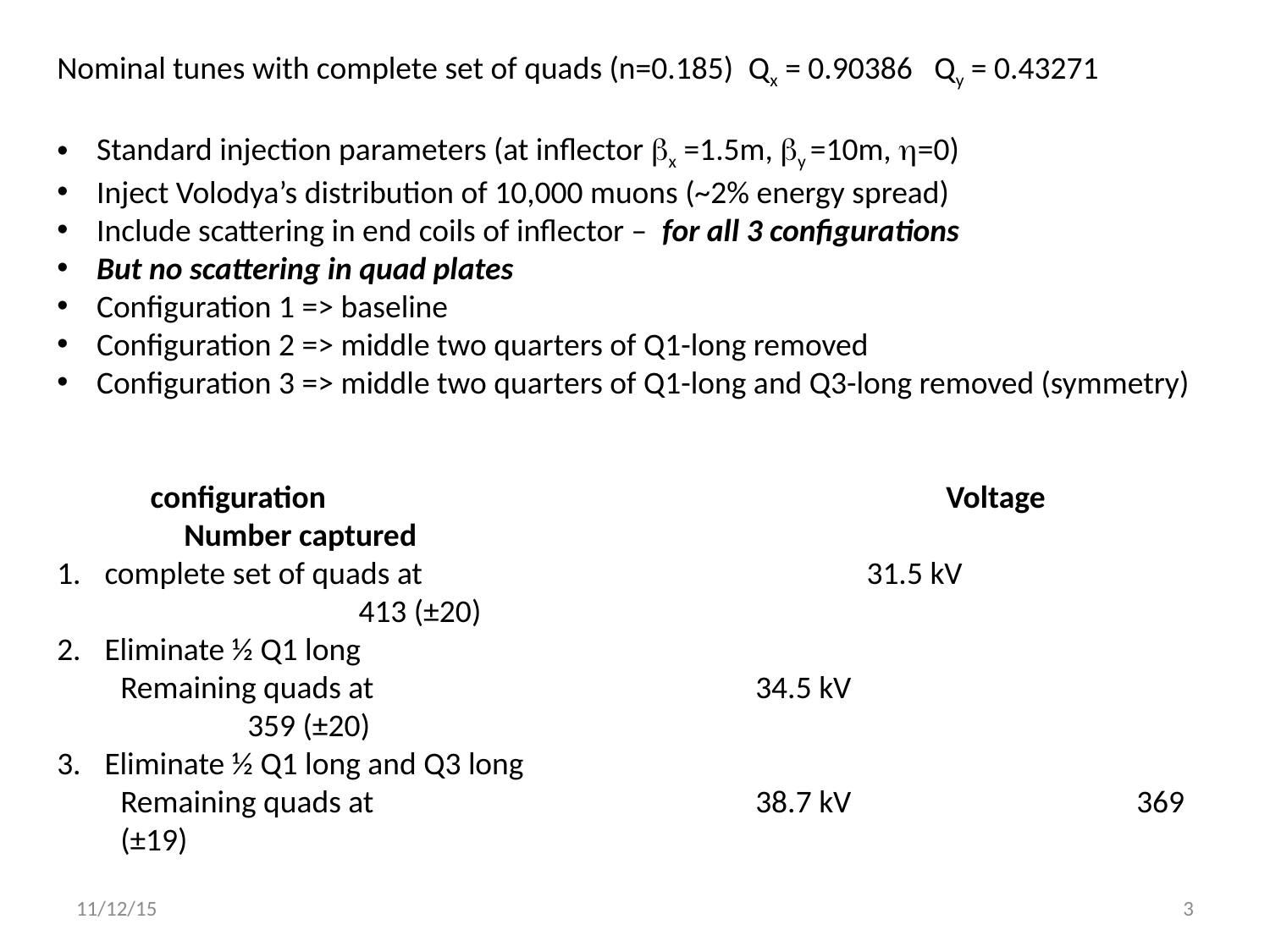

Nominal tunes with complete set of quads (n=0.185)  Qx = 0.90386   Qy = 0.43271

Standard injection parameters (at inflector βx =1.5m, βy =10m, η=0)
Inject Volodya’s distribution of 10,000 muons (~2% energy spread)
Include scattering in end coils of inflector –  for all 3 configurations
But no scattering in quad plates
Configuration 1 => baseline
Configuration 2 => middle two quarters of Q1-long removed
Configuration 3 => middle two quarters of Q1-long and Q3-long removed (symmetry)

             configuration					Voltage			Number captured
complete set of quads at 				31.5 kV				413 (±20)
Eliminate ½ Q1 long
Remaining quads at				34.5 kV				359 (±20)
Eliminate ½ Q1 long and Q3 long
Remaining quads at		  		38.7 kV                              	369 (±19)

11/12/15
3